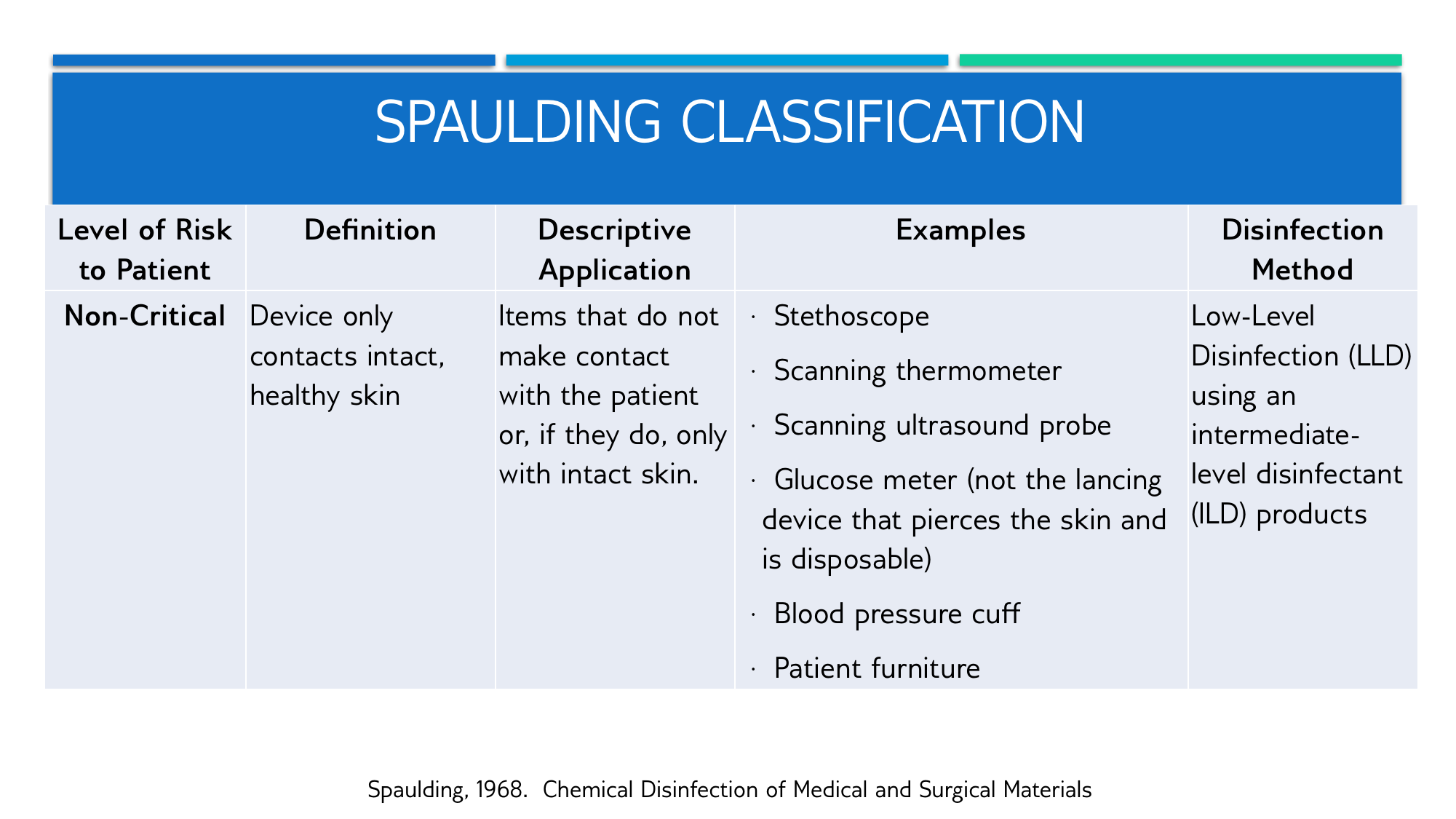

# SPAULDING CLASSIFICATION
| Level of Risk to Patient | Definition | Descriptive Application | Examples | Disinfection Method |
| --- | --- | --- | --- | --- |
| Non-Critical | Device only contacts intact, healthy skin | Items that do not make contact with the patient or, if they do, only with intact skin. | · Stethoscope · Scanning thermometer · Scanning ultrasound probe · Glucose meter (not the lancing device that pierces the skin and is disposable) · Blood pressure cuff · Patient furniture | Low-Level Disinfection (LLD) using an intermediate-level disinfectant (ILD) products |
Spaulding, 1968.  Chemical Disinfection of Medical and Surgical Materials